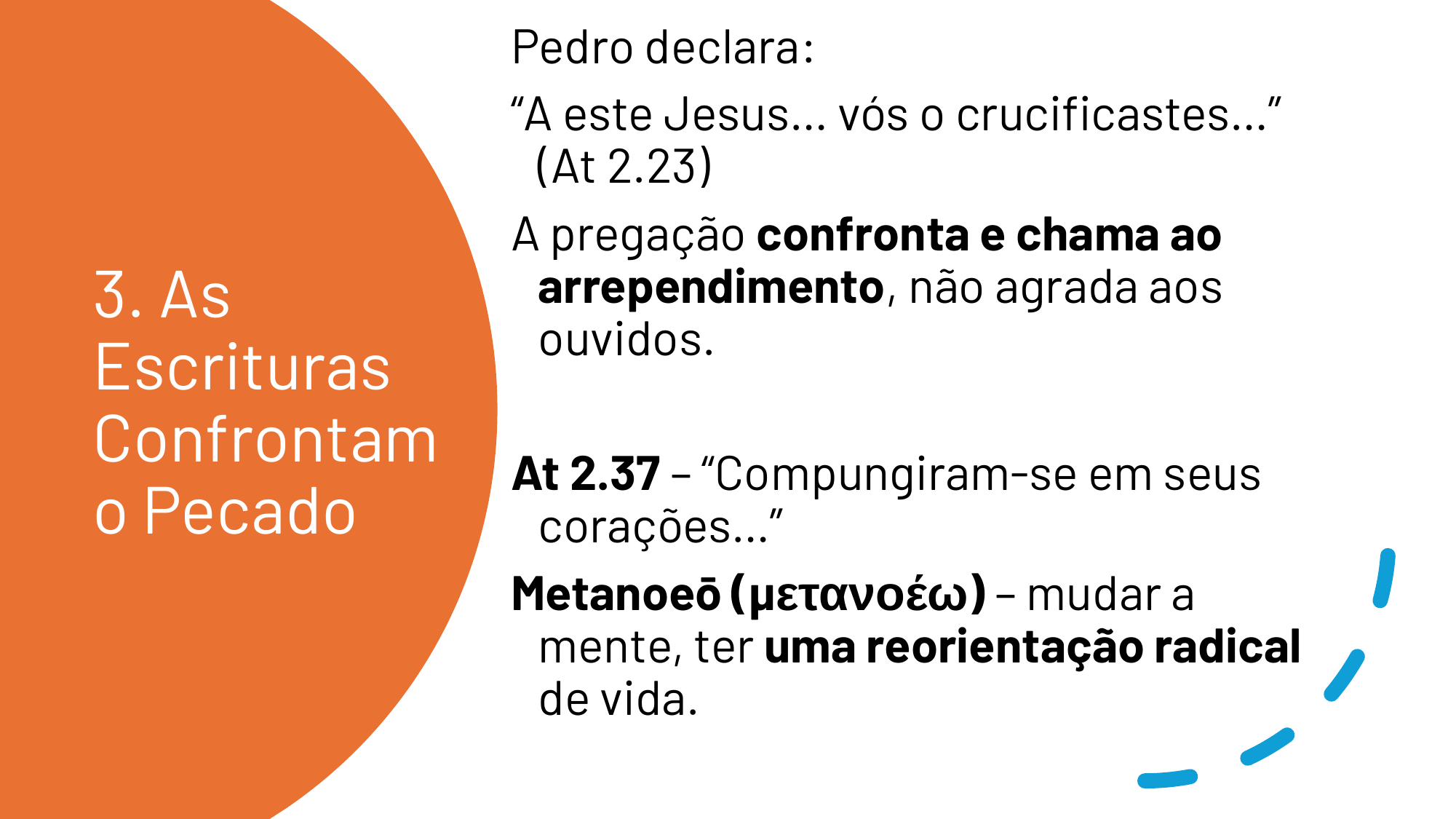

Pedro declara:
“A este Jesus… vós o crucificastes…” (At 2.23)
A pregação confronta e chama ao arrependimento, não agrada aos ouvidos.

At 2.37 – “Compungiram-se em seus corações…”
Metanoeō (μετανοέω) – mudar a mente, ter uma reorientação radical de vida.

# 3. As Escrituras Confrontam o Pecado